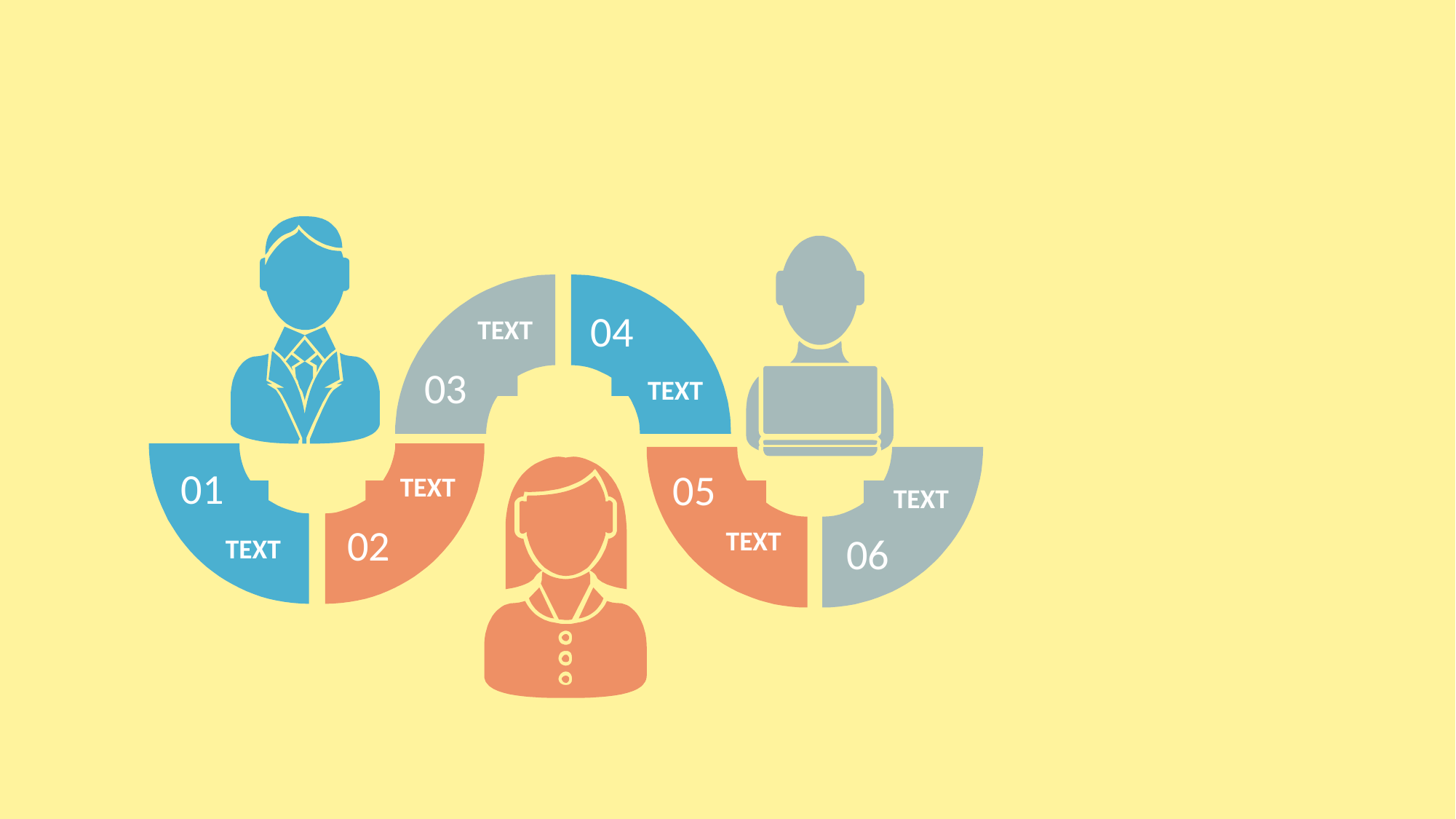

04
TEXT
03
TEXT
01

05
TEXT
TEXT
02
TEXT
06
TEXT